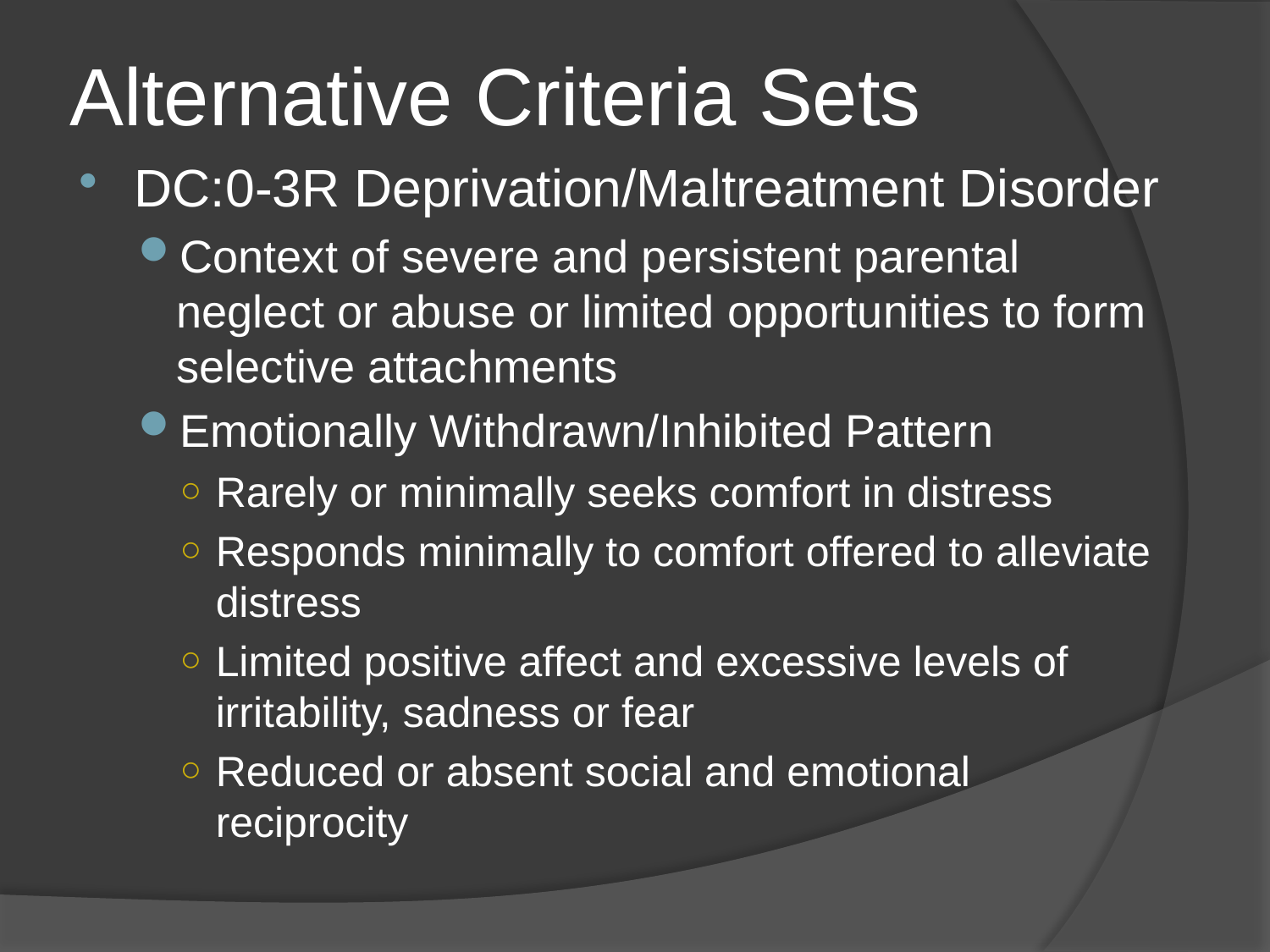

# Alternative Criteria Sets
DC:0-3R Deprivation/Maltreatment Disorder
Context of severe and persistent parental neglect or abuse or limited opportunities to form selective attachments
Emotionally Withdrawn/Inhibited Pattern
Rarely or minimally seeks comfort in distress
Responds minimally to comfort offered to alleviate distress
Limited positive affect and excessive levels of irritability, sadness or fear
Reduced or absent social and emotional reciprocity